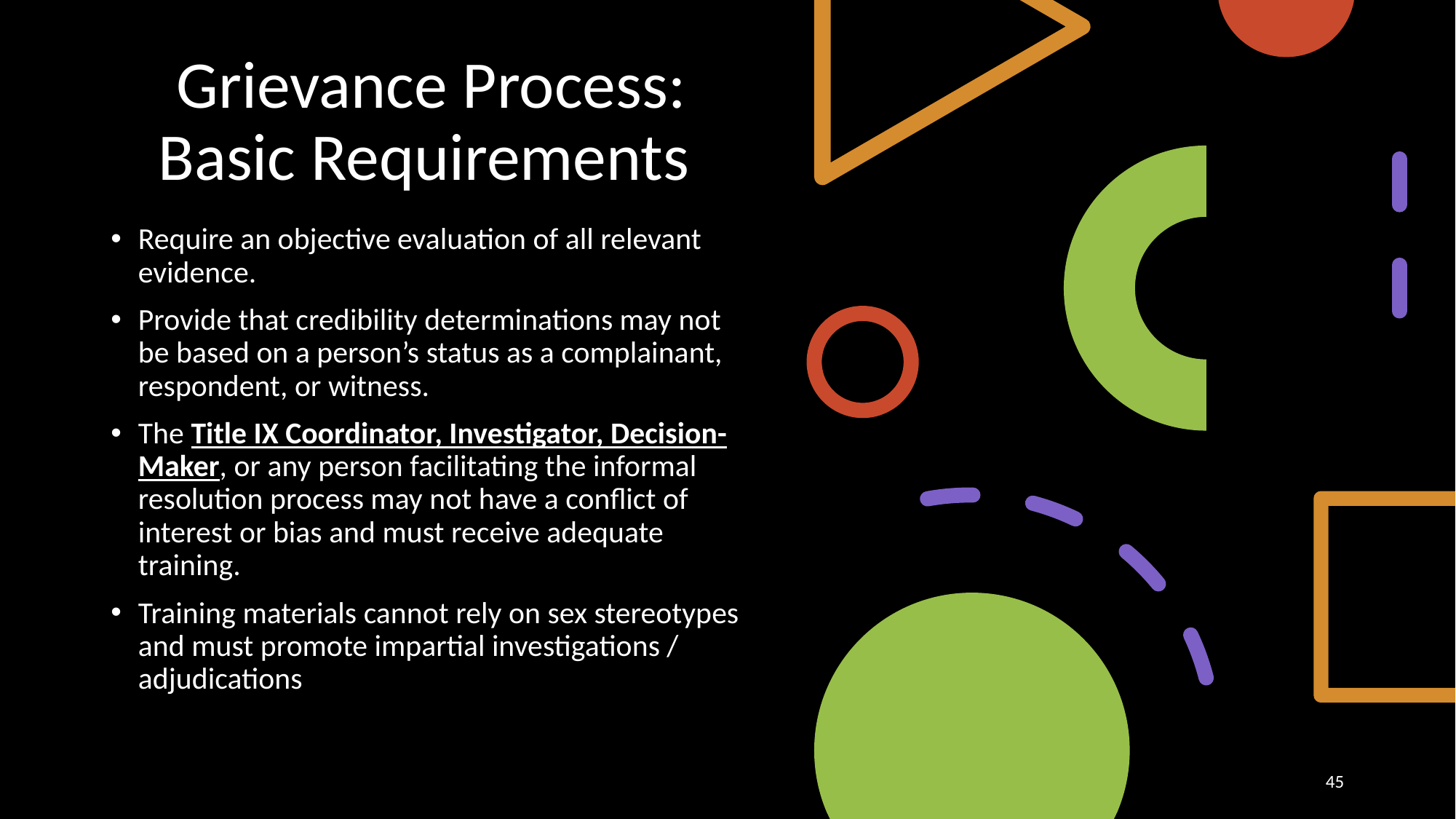

# Grievance Process: Basic Requirements

Require an objective evaluation of all relevant evidence.
Provide that credibility determinations may not be based on a person’s status as a complainant, respondent, or witness.
The Title IX Coordinator, Investigator, Decision-Maker, or any person facilitating the informal resolution process may not have a conflict of interest or bias and must receive adequate training.
Training materials cannot rely on sex stereotypes and must promote impartial investigations / adjudications

45